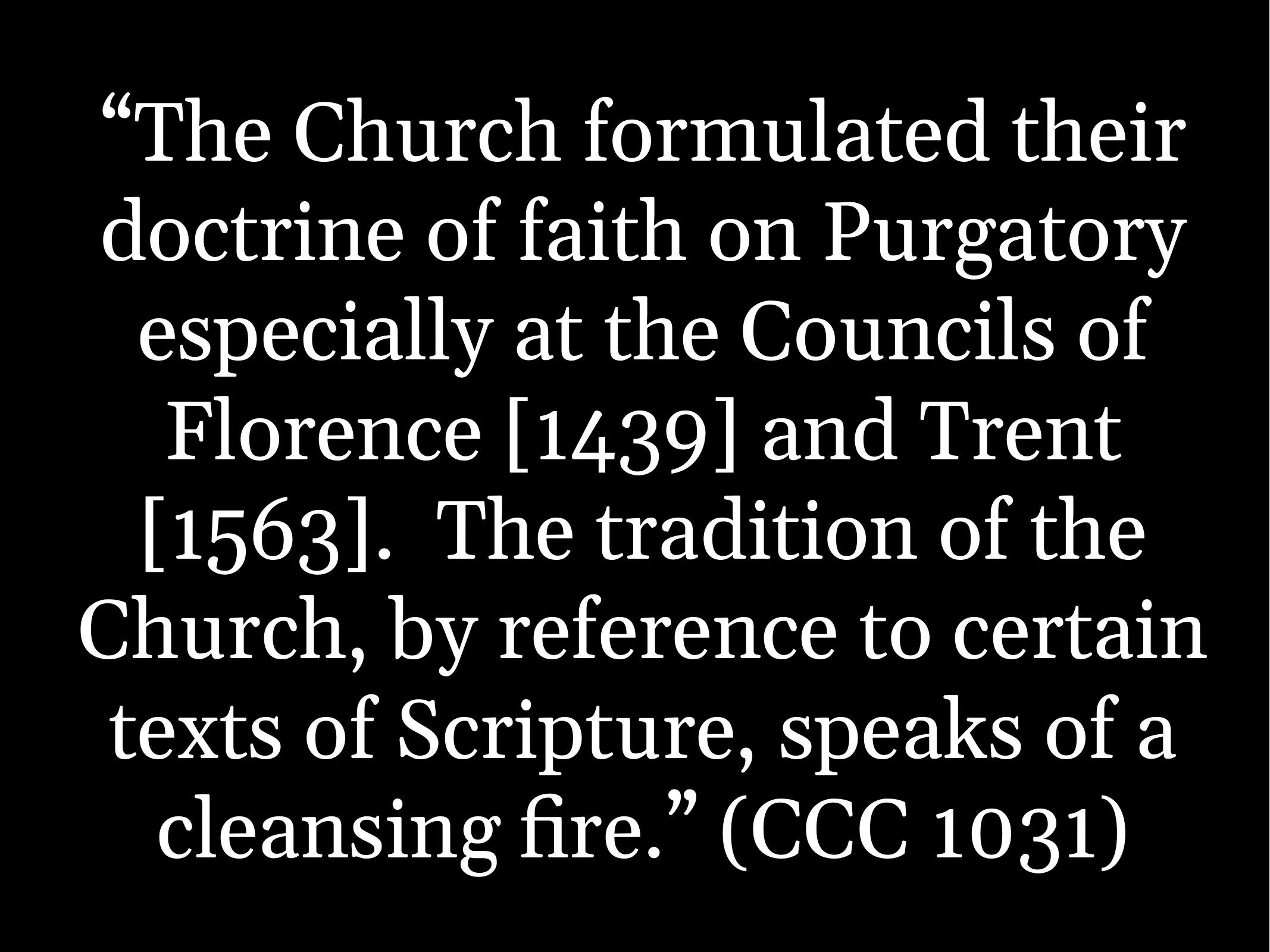

# “The Church formulated their doctrine of faith on Purgatory especially at the Councils of Florence [1439] and Trent [1563].  The tradition of the Church, by reference to certain texts of Scripture, speaks of a cleansing fire.” (CCC 1031)